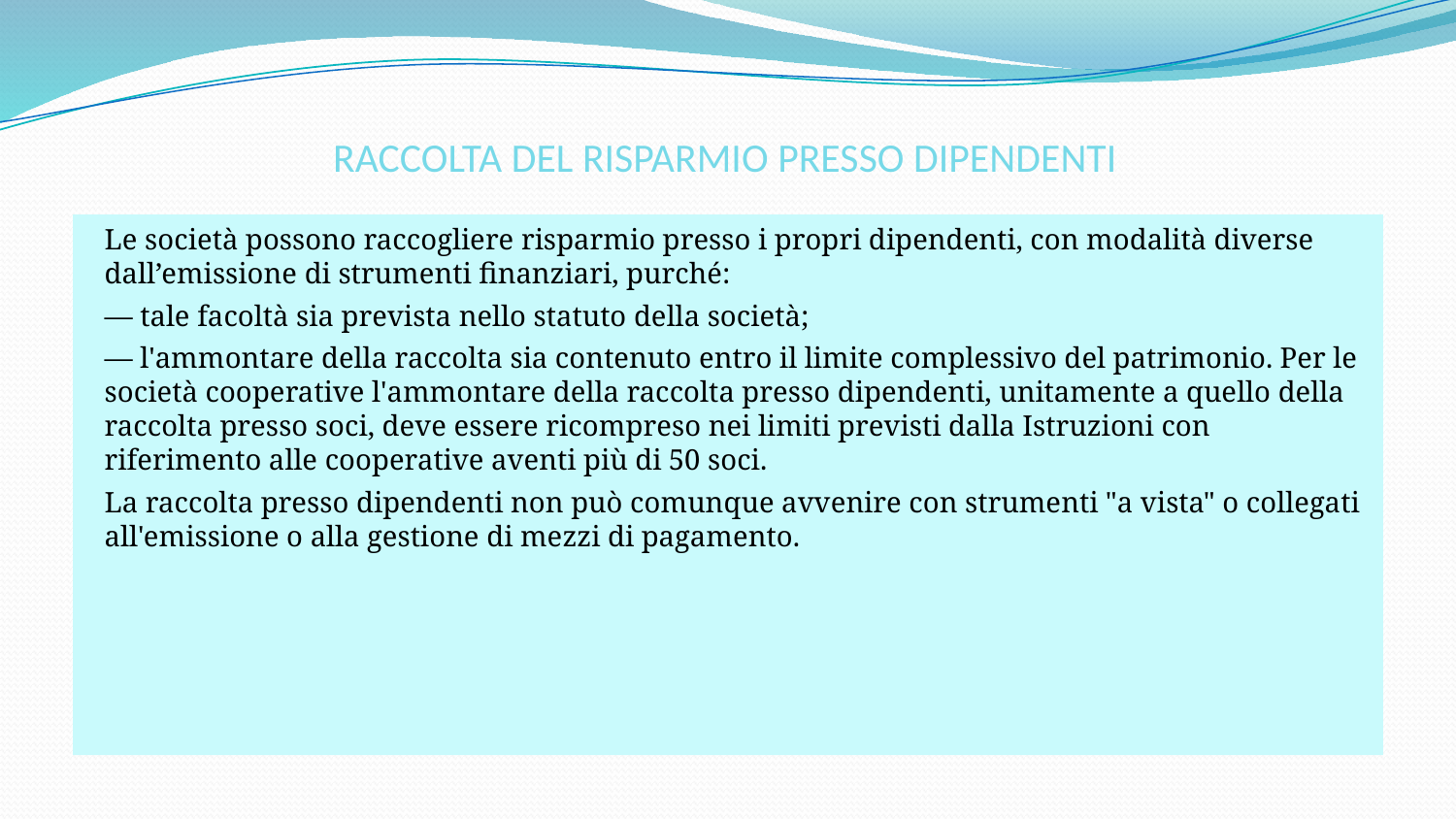

# RACCOLTA DEL RISPARMIO PRESSO DIPENDENTI
Le società possono raccogliere risparmio presso i propri dipendenti, con modalità diverse dall’emissione di strumenti finanziari, purché:
— tale facoltà sia prevista nello statuto della società;
— l'ammontare della raccolta sia contenuto entro il limite complessivo del patrimonio. Per le società cooperative l'ammontare della raccolta presso dipendenti, unitamente a quello della raccolta presso soci, deve essere ricompreso nei limiti previsti dalla Istruzioni con riferimento alle cooperative aventi più di 50 soci.
La raccolta presso dipendenti non può comunque avvenire con strumenti "a vista" o collegati all'emissione o alla gestione di mezzi di pagamento.